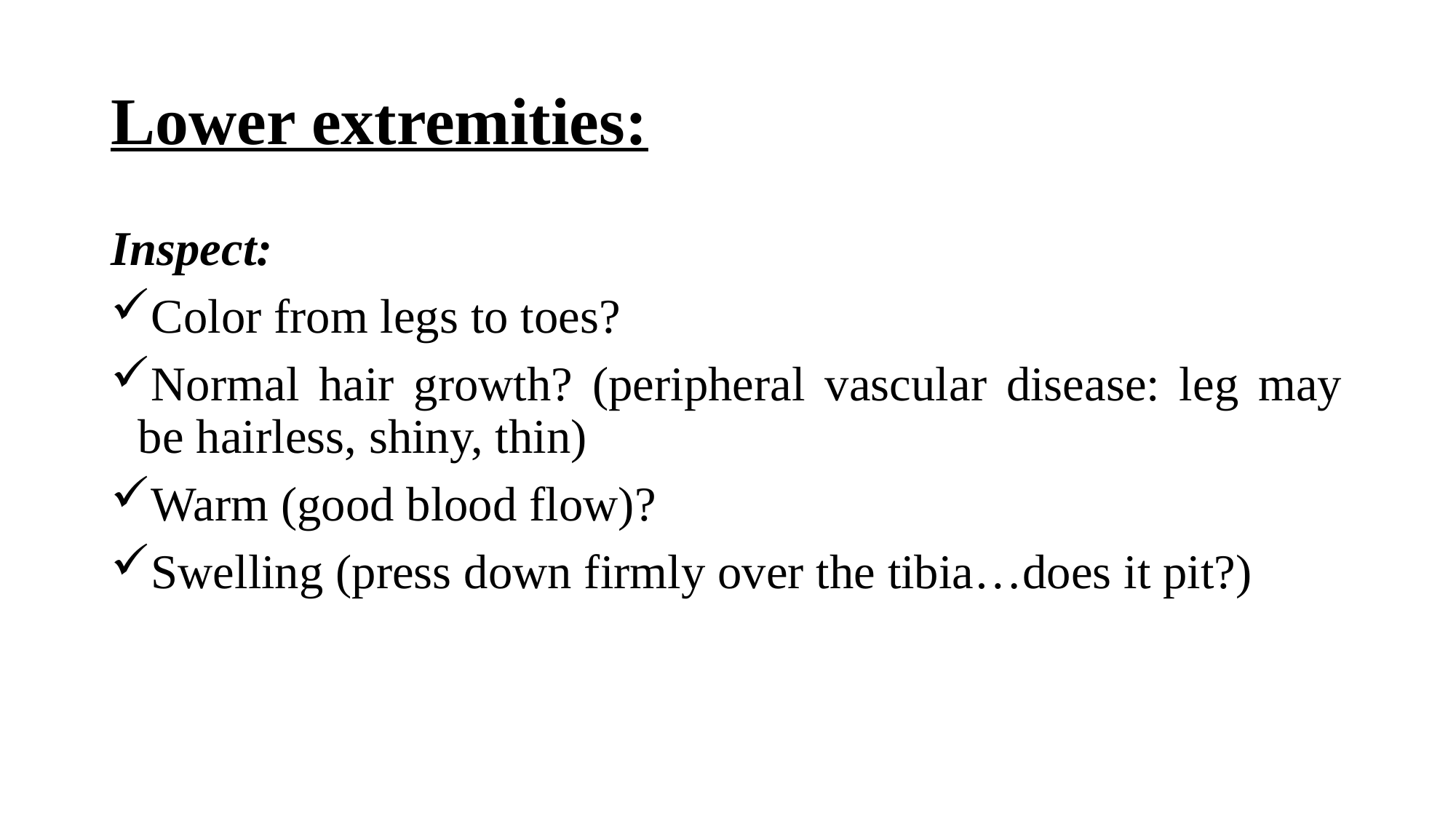

# Lower extremities:
Inspect:
Color from legs to toes?
Normal hair growth? (peripheral vascular disease: leg may be hairless, shiny, thin)
Warm (good blood flow)?
Swelling (press down firmly over the tibia…does it pit?)